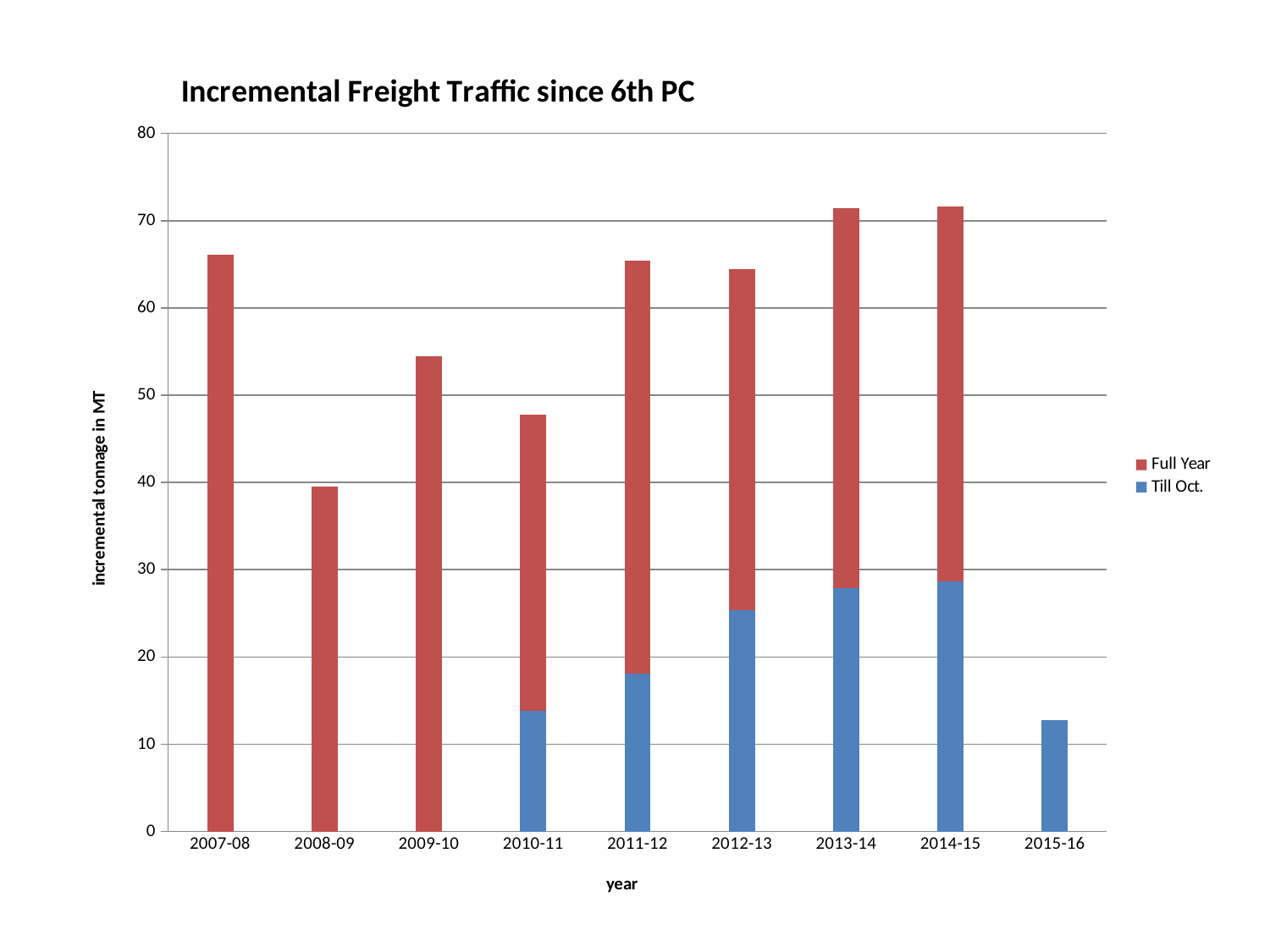

### Chart: Incremental Freight Traffic since 6th PC

| Category | Till Oct. | Full Year |
|---|---|---|
| 2007-08 | None | 66.14 |
| 2008-09 | None | 39.5 |
| 2009-10 | None | 54.44 |
| 2010-11 | 13.839999999999952 | 33.940000000000055 |
| 2011-12 | 18.109999999999953 | 47.319999999999936 |
| 2012-13 | 25.380000000000027 | 39.04000000000008 |
| 2013-14 | 27.899999999999977 | 43.550000000000054 |
| 2014-15 | 28.63999999999999 | 42.969999999999914 |
| 2015-16 | 12.760000000000002 | None |